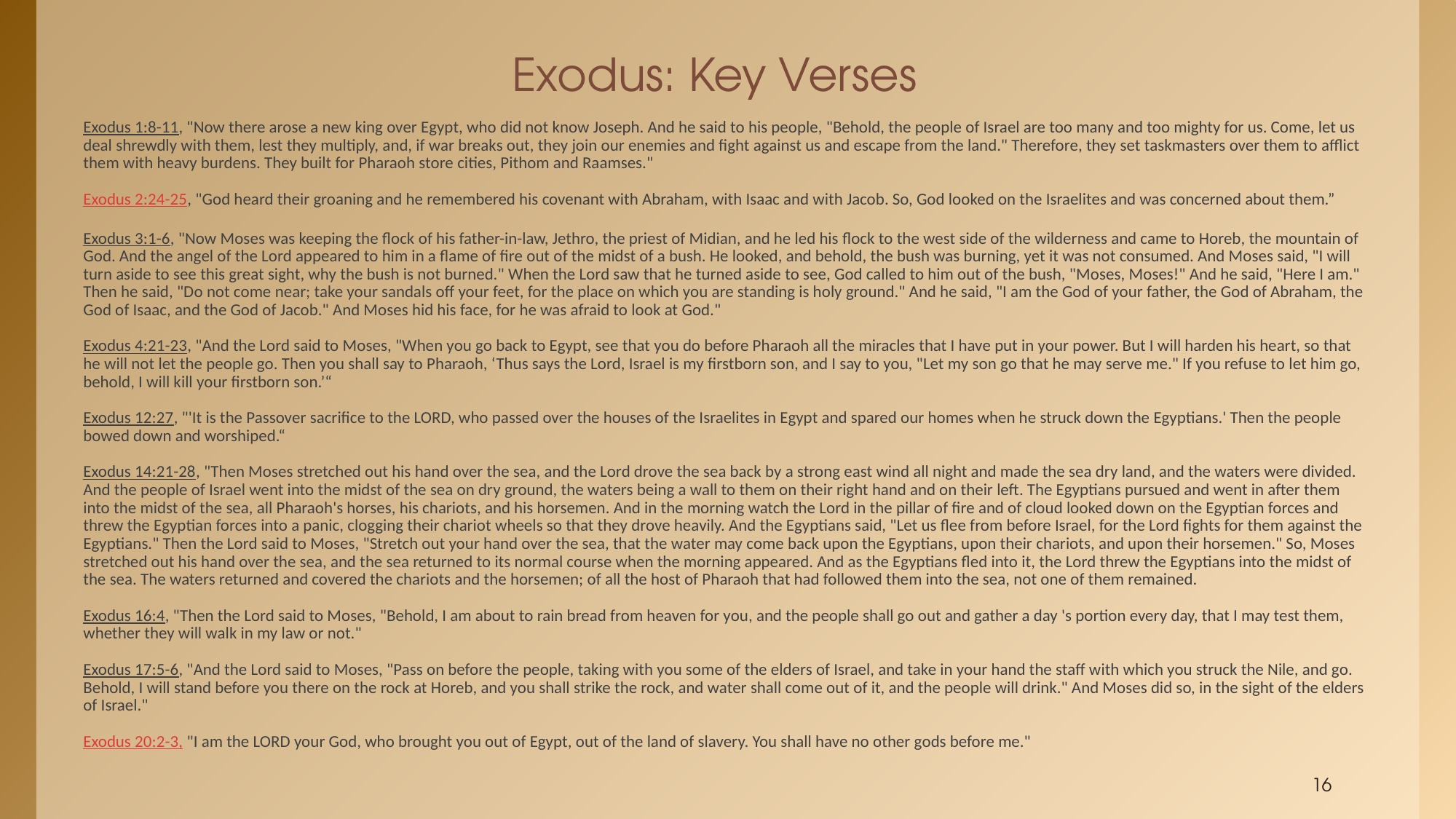

# Exodus: Key Verses
Exodus 1:8-11, "Now there arose a new king over Egypt, who did not know Joseph. And he said to his people, "Behold, the people of Israel are too many and too mighty for us. Come, let us deal shrewdly with them, lest they multiply, and, if war breaks out, they join our enemies and fight against us and escape from the land." Therefore, they set taskmasters over them to afflict them with heavy burdens. They built for Pharaoh store cities, Pithom and Raamses."
Exodus 2:24-25, "God heard their groaning and he remembered his covenant with Abraham, with Isaac and with Jacob. So, God looked on the Israelites and was concerned about them.”

Exodus 3:1-6, "Now Moses was keeping the flock of his father-in-law, Jethro, the priest of Midian, and he led his flock to the west side of the wilderness and came to Horeb, the mountain of God. And the angel of the Lord appeared to him in a flame of fire out of the midst of a bush. He looked, and behold, the bush was burning, yet it was not consumed. And Moses said, "I will turn aside to see this great sight, why the bush is not burned." When the Lord saw that he turned aside to see, God called to him out of the bush, "Moses, Moses!" And he said, "Here I am." Then he said, "Do not come near; take your sandals off your feet, for the place on which you are standing is holy ground." And he said, "I am the God of your father, the God of Abraham, the God of Isaac, and the God of Jacob." And Moses hid his face, for he was afraid to look at God."
Exodus 4:21-23, "And the Lord said to Moses, "When you go back to Egypt, see that you do before Pharaoh all the miracles that I have put in your power. But I will harden his heart, so that he will not let the people go. Then you shall say to Pharaoh, ‘Thus says the Lord, Israel is my firstborn son, and I say to you, "Let my son go that he may serve me." If you refuse to let him go, behold, I will kill your firstborn son.’“

Exodus 12:27, "'It is the Passover sacrifice to the LORD, who passed over the houses of the Israelites in Egypt and spared our homes when he struck down the Egyptians.' Then the people bowed down and worshiped.“

Exodus 14:21-28, "Then Moses stretched out his hand over the sea, and the Lord drove the sea back by a strong east wind all night and made the sea dry land, and the waters were divided. And the people of Israel went into the midst of the sea on dry ground, the waters being a wall to them on their right hand and on their left. The Egyptians pursued and went in after them into the midst of the sea, all Pharaoh's horses, his chariots, and his horsemen. And in the morning watch the Lord in the pillar of fire and of cloud looked down on the Egyptian forces and threw the Egyptian forces into a panic, clogging their chariot wheels so that they drove heavily. And the Egyptians said, "Let us flee from before Israel, for the Lord fights for them against the Egyptians." Then the Lord said to Moses, "Stretch out your hand over the sea, that the water may come back upon the Egyptians, upon their chariots, and upon their horsemen." So, Moses stretched out his hand over the sea, and the sea returned to its normal course when the morning appeared. And as the Egyptians fled into it, the Lord threw the Egyptians into the midst of the sea. The waters returned and covered the chariots and the horsemen; of all the host of Pharaoh that had followed them into the sea, not one of them remained.

Exodus 16:4, "Then the Lord said to Moses, "Behold, I am about to rain bread from heaven for you, and the people shall go out and gather a day 's portion every day, that I may test them, whether they will walk in my law or not."

Exodus 17:5-6, "And the Lord said to Moses, "Pass on before the people, taking with you some of the elders of Israel, and take in your hand the staff with which you struck the Nile, and go. Behold, I will stand before you there on the rock at Horeb, and you shall strike the rock, and water shall come out of it, and the people will drink." And Moses did so, in the sight of the elders of Israel."
Exodus 20:2-3, "I am the LORD your God, who brought you out of Egypt, out of the land of slavery. You shall have no other gods before me."
16